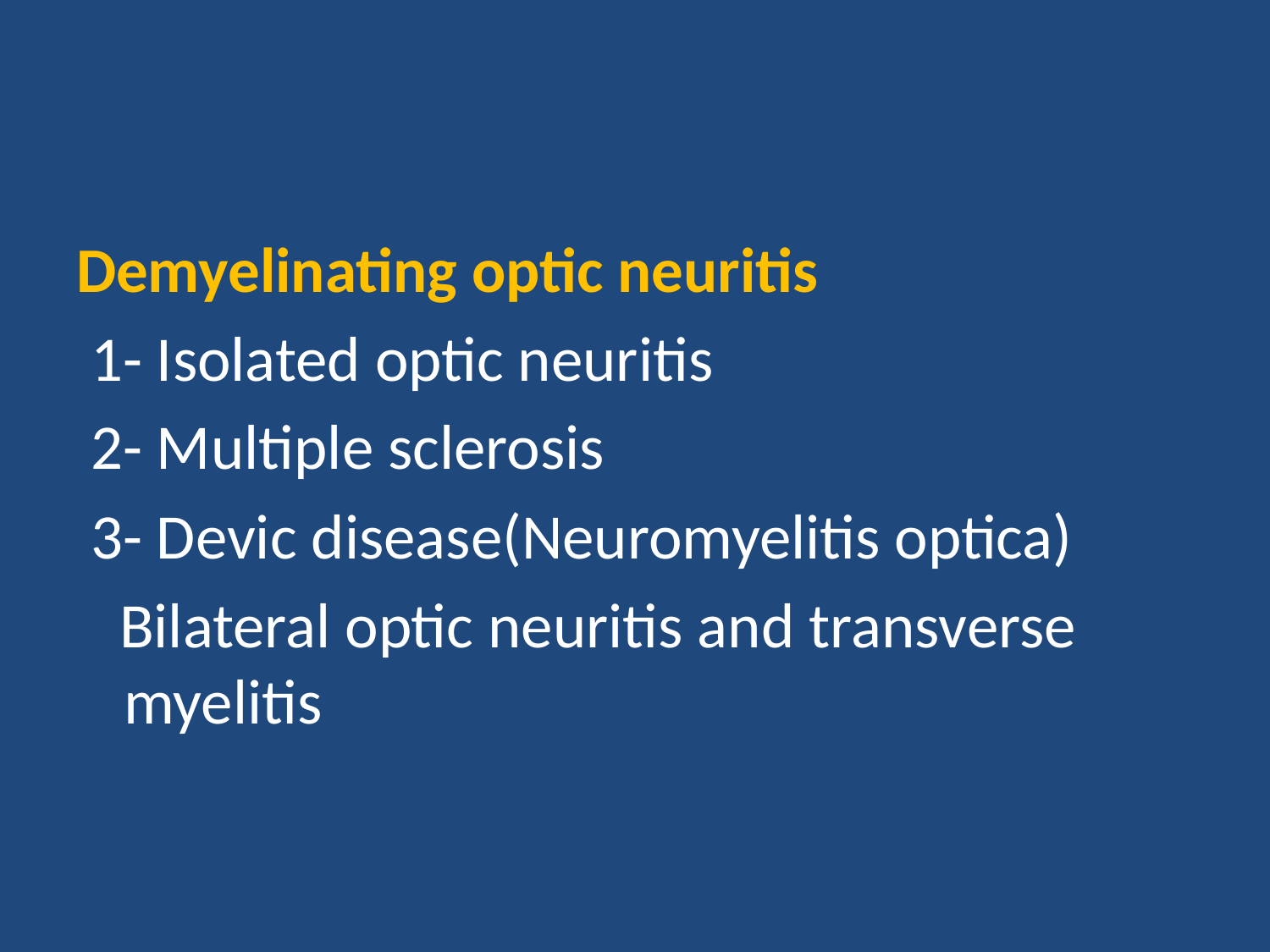

#
Demyelinating optic neuritis
 1- Isolated optic neuritis
 2- Multiple sclerosis
 3- Devic disease(Neuromyelitis optica)
   Bilateral optic neuritis and transverse myelitis